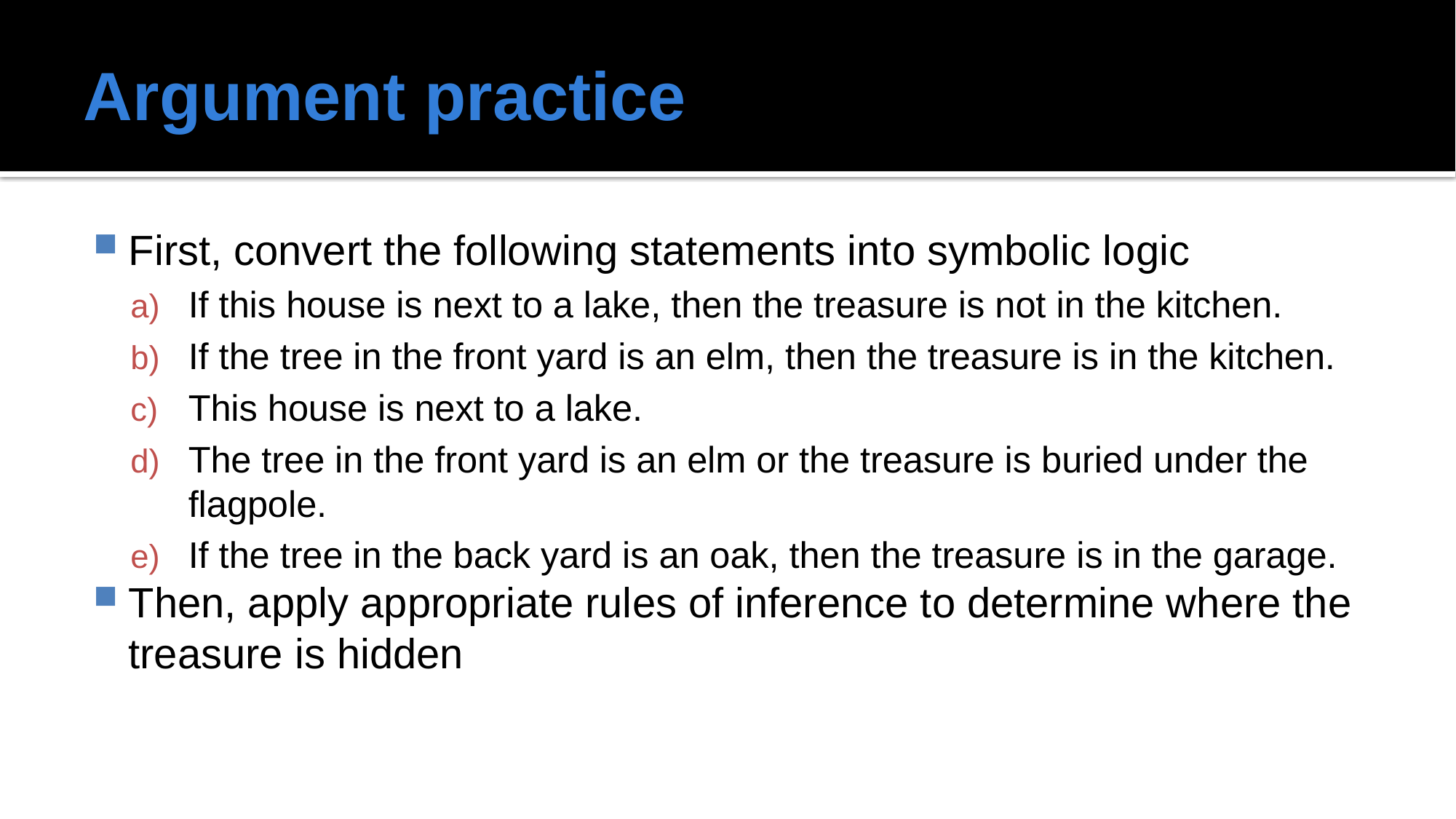

# Argument practice
First, convert the following statements into symbolic logic
If this house is next to a lake, then the treasure is not in the kitchen.
If the tree in the front yard is an elm, then the treasure is in the kitchen.
This house is next to a lake.
The tree in the front yard is an elm or the treasure is buried under the flagpole.
If the tree in the back yard is an oak, then the treasure is in the garage.
Then, apply appropriate rules of inference to determine where the treasure is hidden